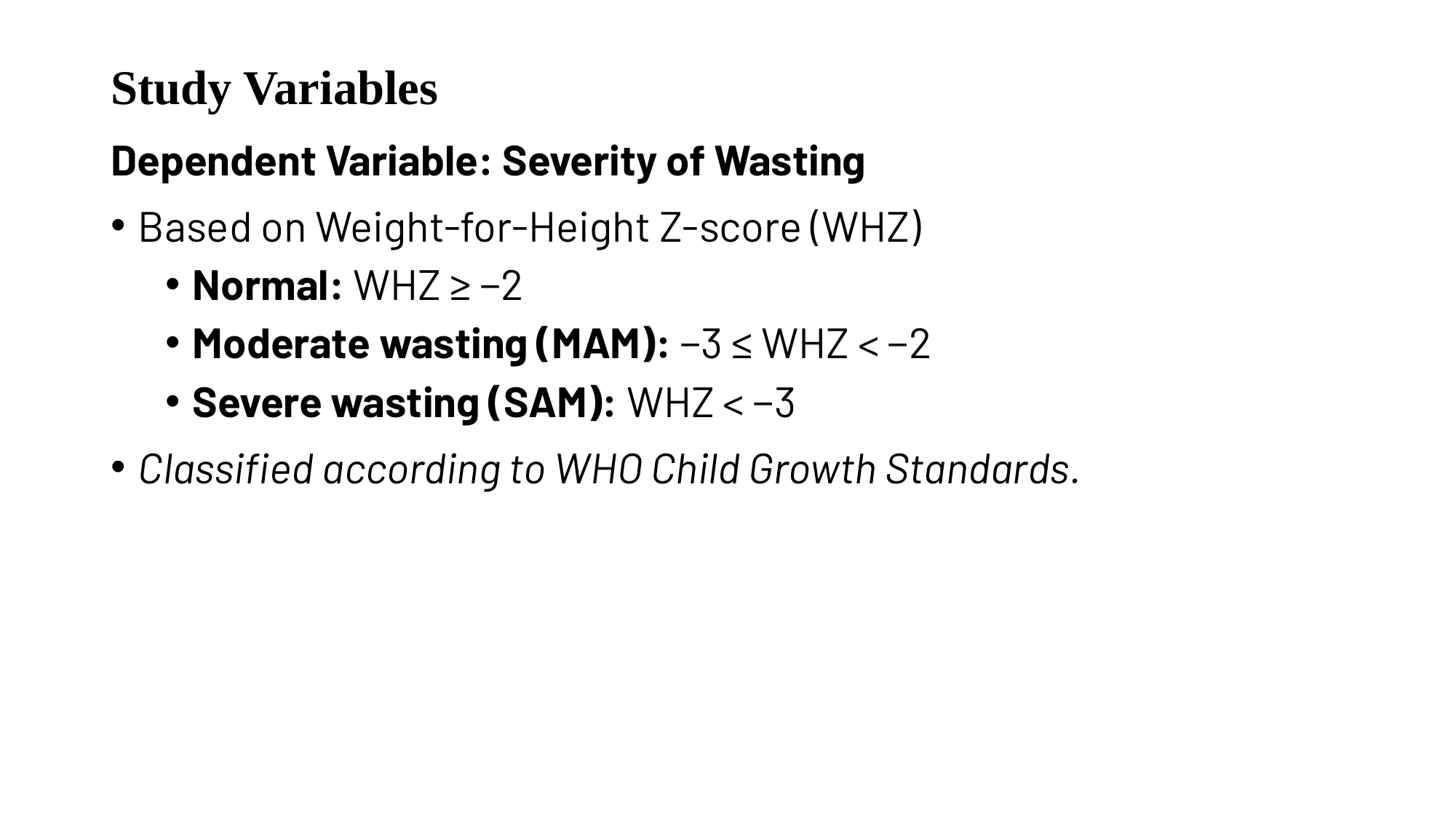

# Study Variables
Dependent Variable: Severity of Wasting
Based on Weight-for-Height Z-score (WHZ)
Normal: WHZ ≥ −2
Moderate wasting (MAM): −3 ≤ WHZ < −2
Severe wasting (SAM): WHZ < −3
Classified according to WHO Child Growth Standards.